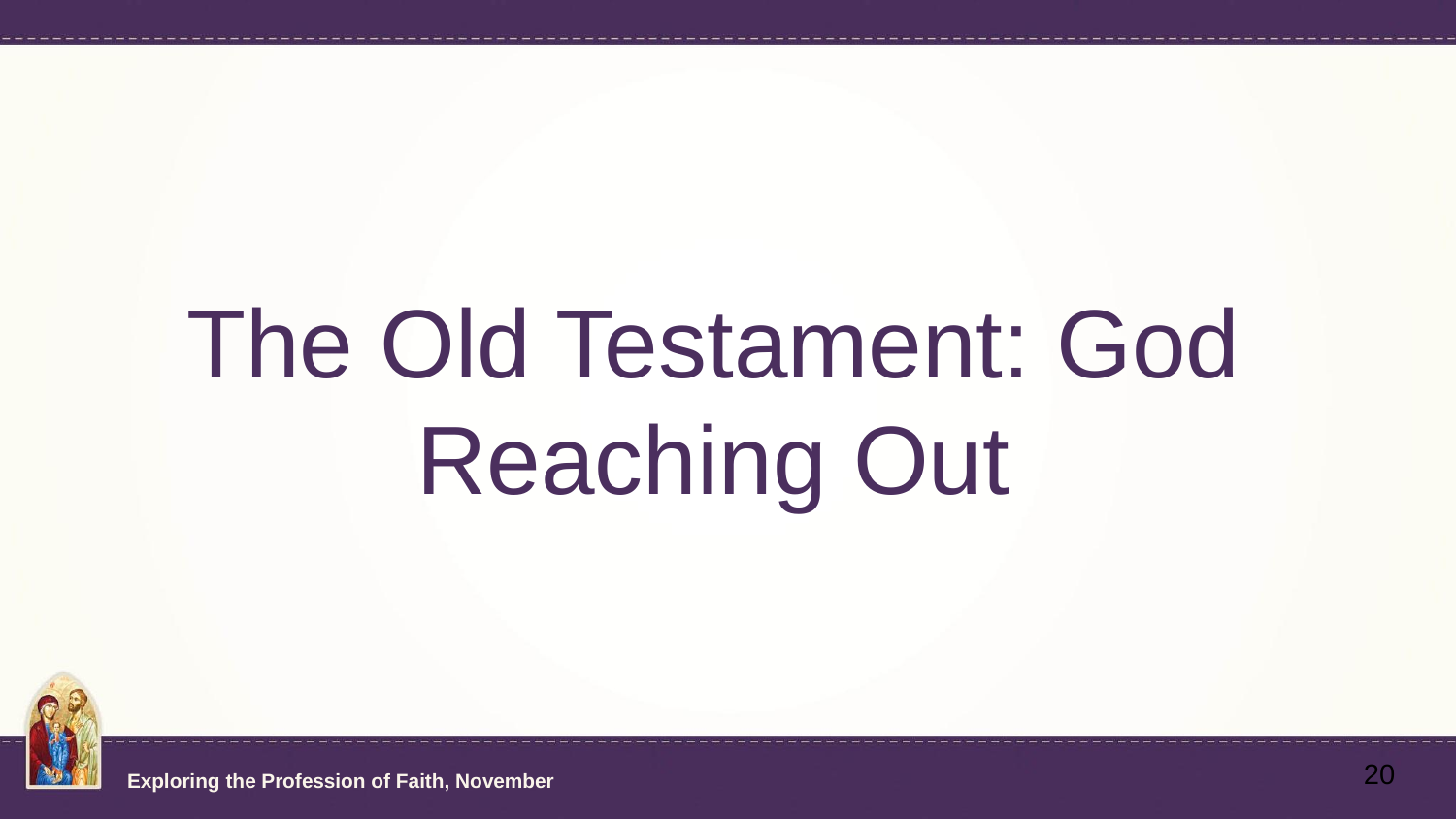

# The Old Testament: God Reaching Out
20
Exploring the Profession of Faith, November